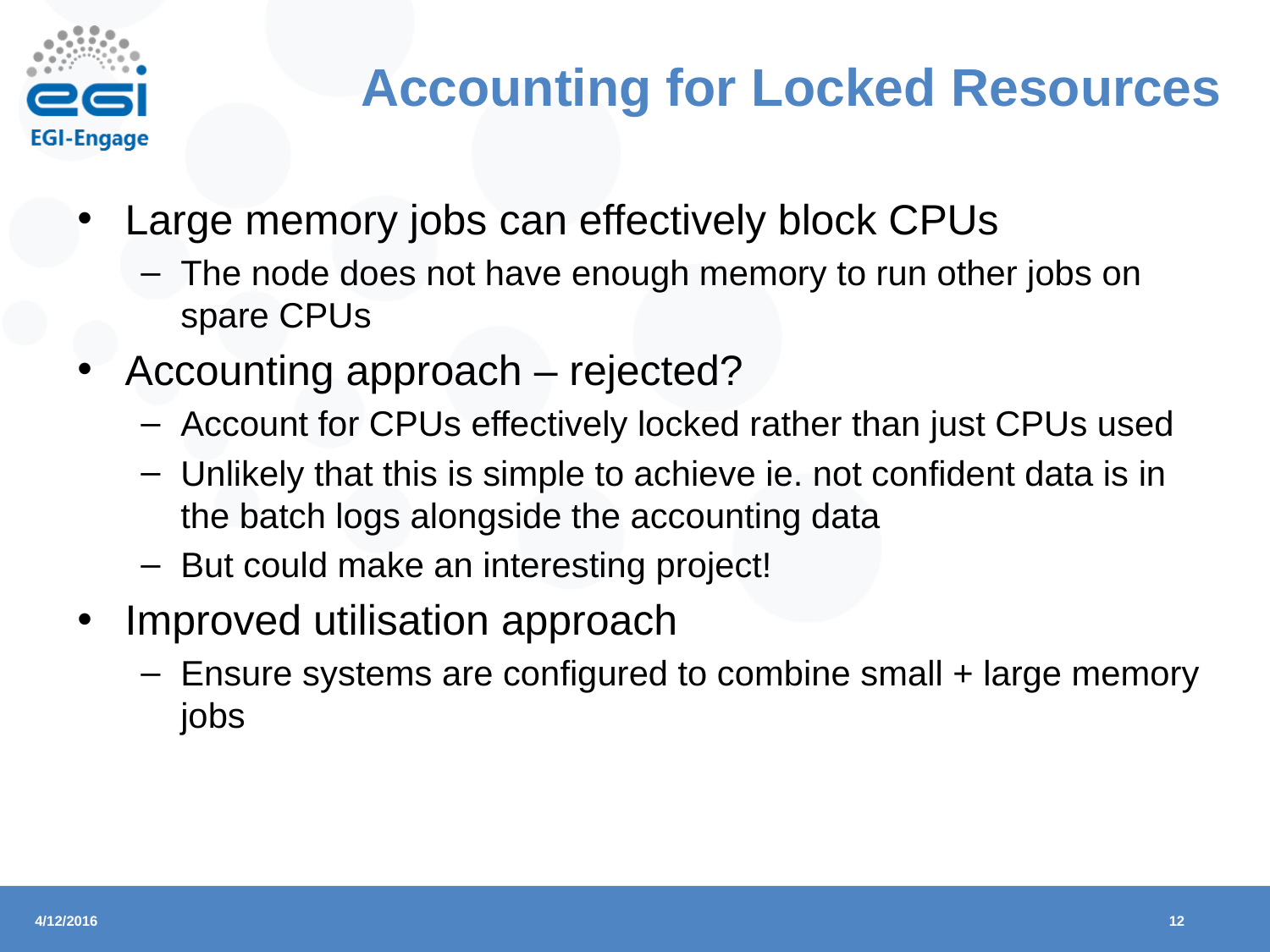

# Accounting for Locked Resources
Large memory jobs can effectively block CPUs
The node does not have enough memory to run other jobs on spare CPUs
Accounting approach – rejected?
Account for CPUs effectively locked rather than just CPUs used
Unlikely that this is simple to achieve ie. not confident data is in the batch logs alongside the accounting data
But could make an interesting project!
Improved utilisation approach
Ensure systems are configured to combine small + large memory jobs